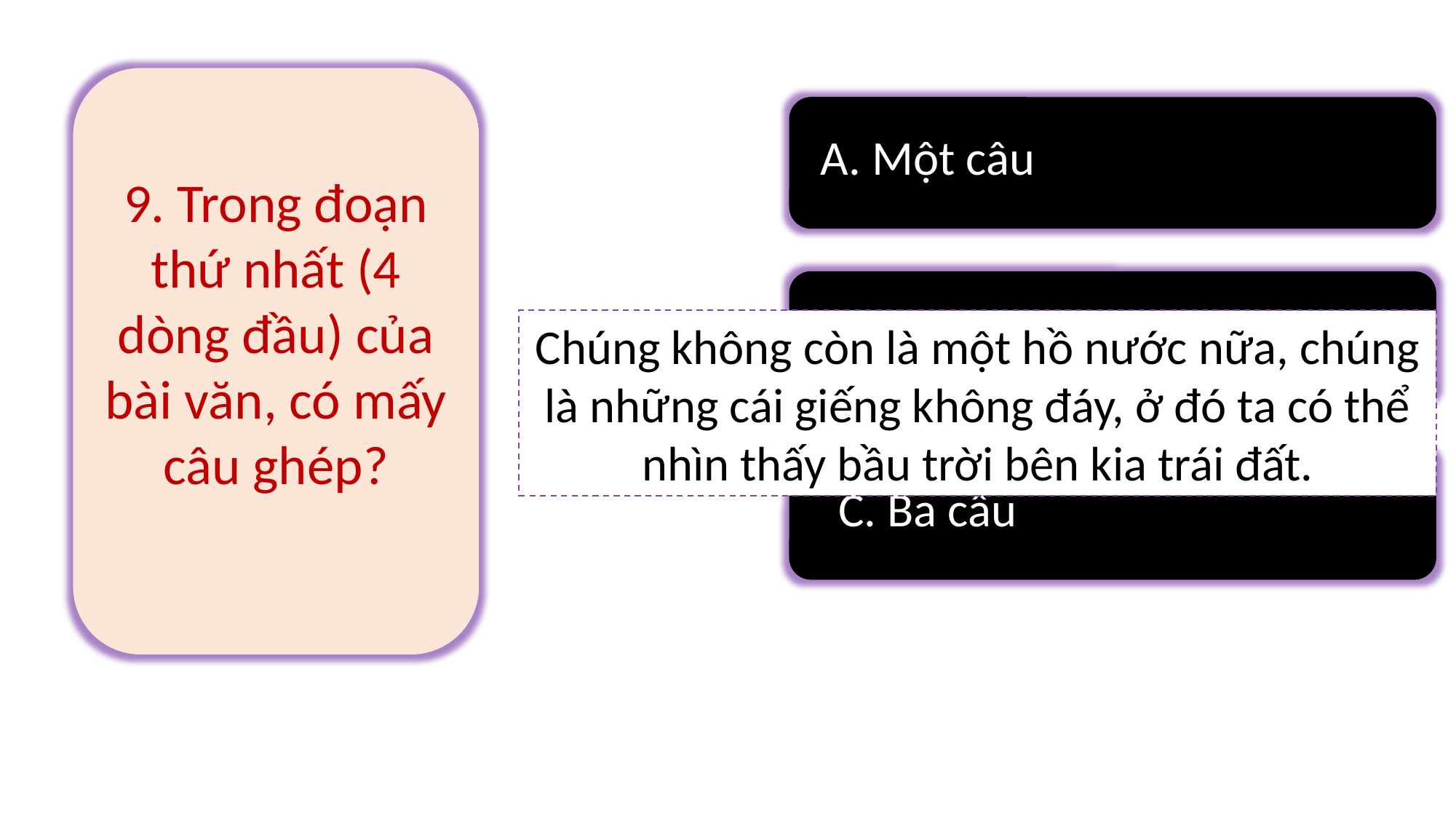

9. Trong đoạn thứ nhất (4 dòng đầu) của bài văn, có mấy câu ghép?

A. Một câu

B. Hai câu

Chúng không còn là một hồ nước nữa, chúng là những cái giếng không đáy, ở đó ta có thể nhìn thấy bầu trời bên kia trái đất.

C. Ba câu